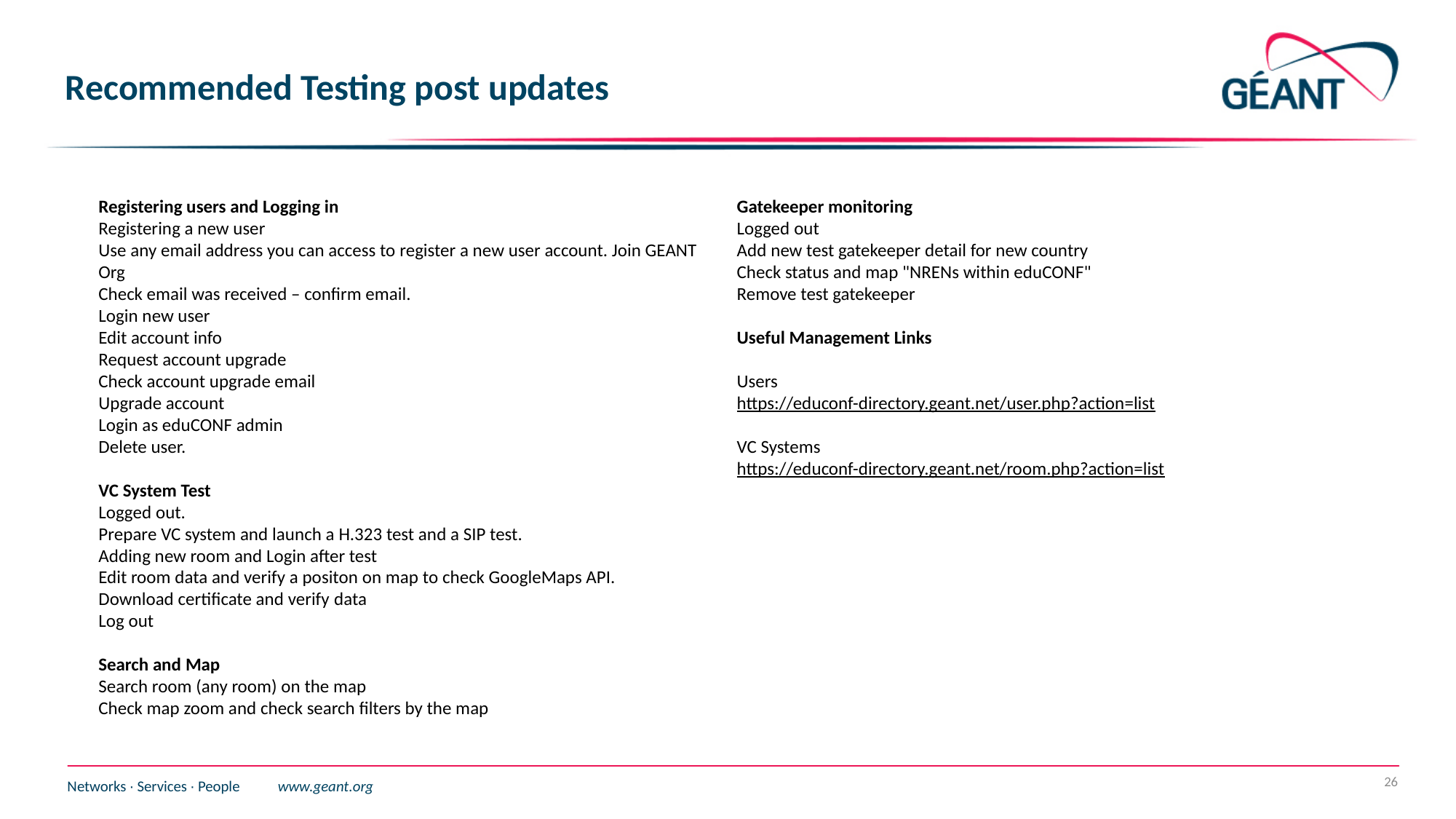

Recommended Testing post updates
Registering users and Logging in
Registering a new user
Use any email address you can access to register a new user account. Join GEANT Org
Check email was received – confirm email.
Login new user
Edit account info
Request account upgrade
Check account upgrade email
Upgrade account
Login as eduCONF admin
Delete user.

VC System Test
Logged out.
Prepare VC system and launch a H.323 test and a SIP test.
Adding new room and Login after test
Edit room data and verify a positon on map to check GoogleMaps API.
Download certificate and verify data
Log out

Search and Map
Search room (any room) on the map
Check map zoom and check search filters by the map

Gatekeeper monitoring
Logged out
Add new test gatekeeper detail for new country
Check status and map "NRENs within eduCONF"
Remove test gatekeeper

Useful Management Links

Users
https://educonf-directory.geant.net/user.php?action=list

VC Systems
https://educonf-directory.geant.net/room.php?action=list

26